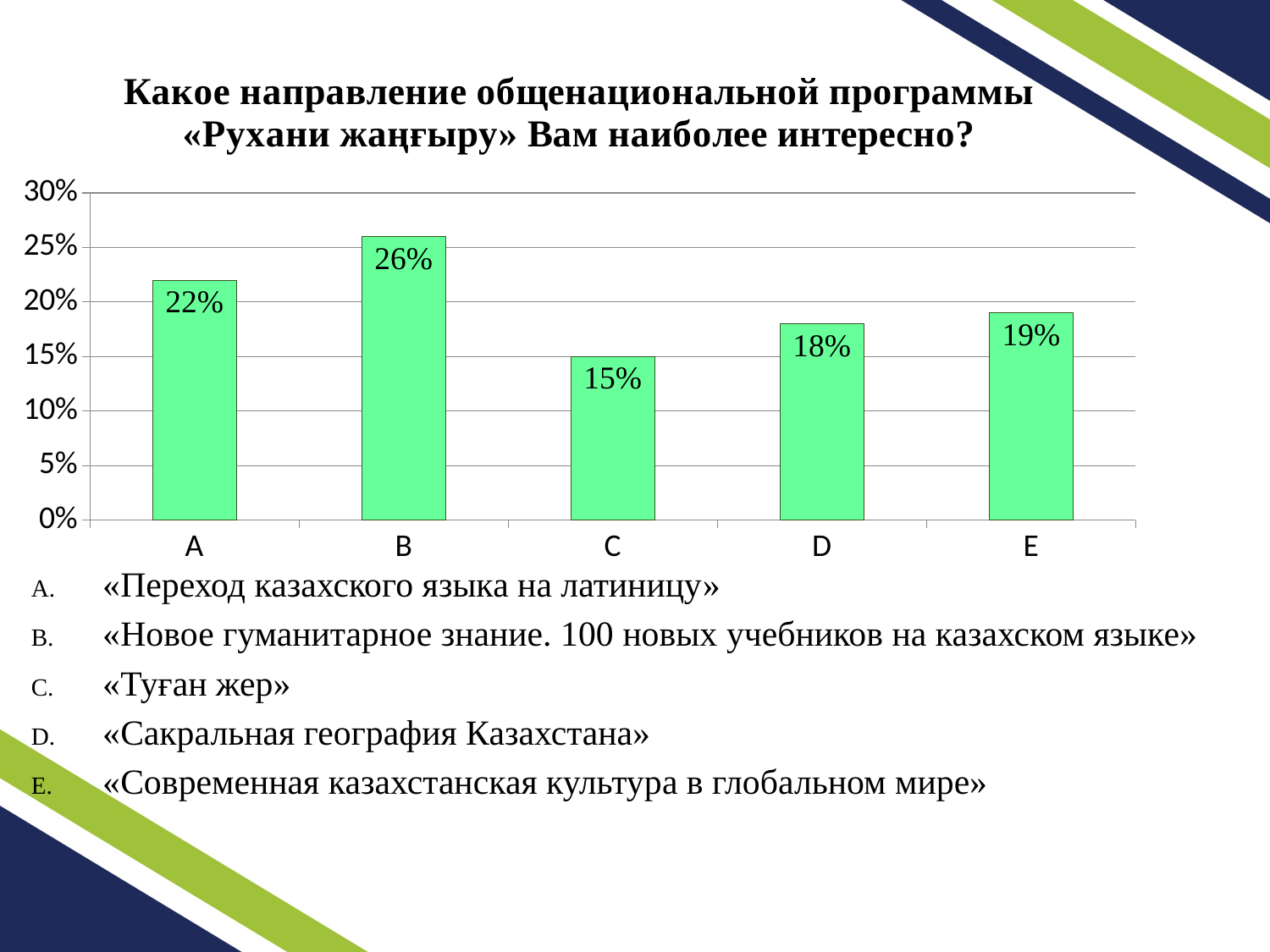

### Chart:

| Category | Какое направление общенациональной программы «Рухани жаңғыру» Вам наиболее интересно? |
|---|---|
| A | 0.22 |
| B | 0.26 |
| C | 0.15000000000000022 |
| D | 0.18000000000000022 |
| E | 0.19 |
«Переход казахского языка на латиницу»
«Новое гуманитарное знание. 100 новых учебников на казахском языке»
«Туған жер»
«Сакральная география Казахстана»
«Современная казахстанская культура в глобальном мире»